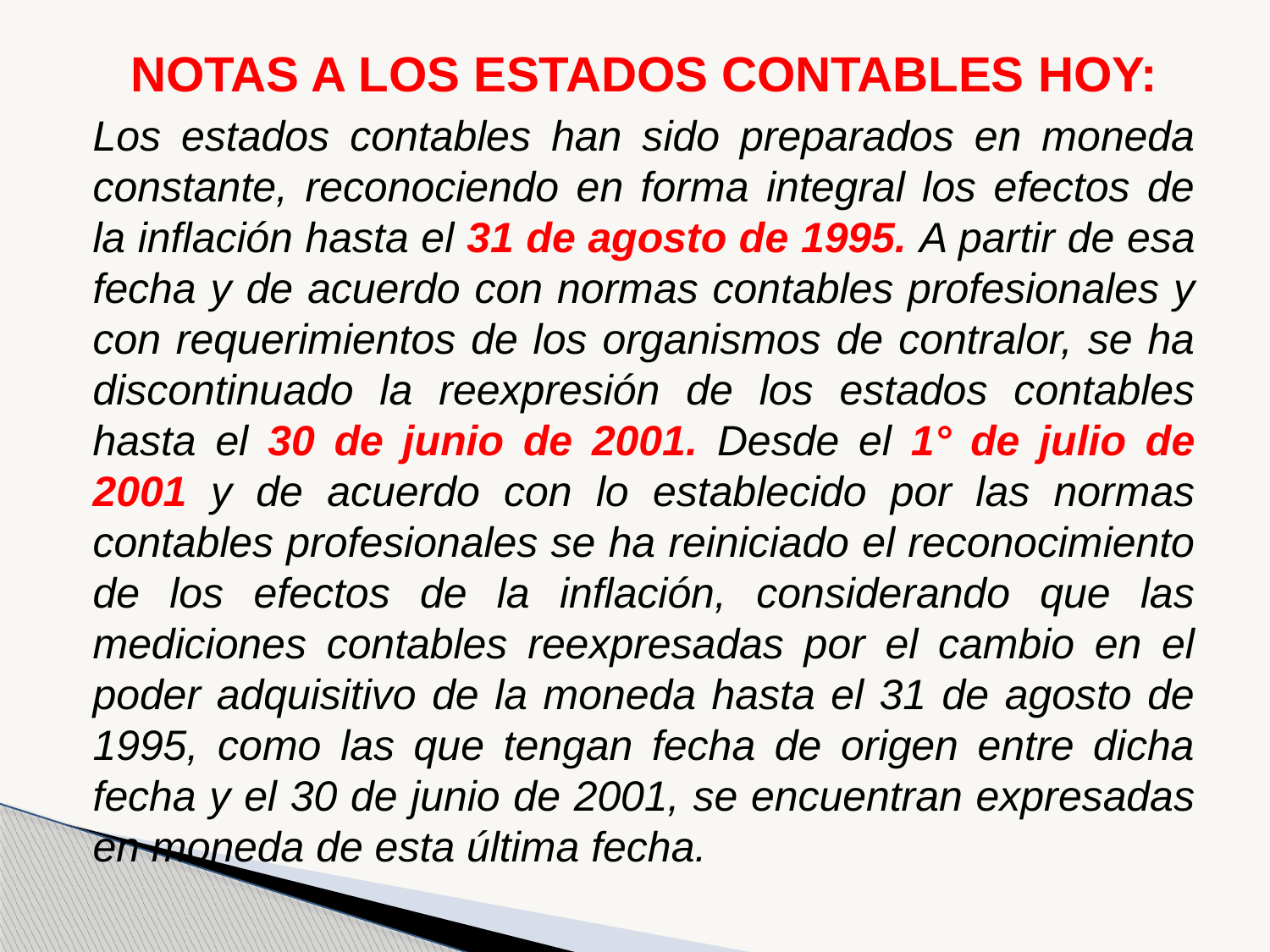

NOTAS A LOS ESTADOS CONTABLES HOY:
Los estados contables han sido preparados en moneda constante, reconociendo en forma integral los efectos de la inflación hasta el 31 de agosto de 1995. A partir de esa fecha y de acuerdo con normas contables profesionales y con requerimientos de los organismos de contralor, se ha discontinuado la reexpresión de los estados contables hasta el 30 de junio de 2001. Desde el 1° de julio de 2001 y de acuerdo con lo establecido por las normas contables profesionales se ha reiniciado el reconocimiento de los efectos de la inflación, considerando que las mediciones contables reexpresadas por el cambio en el poder adquisitivo de la moneda hasta el 31 de agosto de 1995, como las que tengan fecha de origen entre dicha fecha y el 30 de junio de 2001, se encuentran expresadas en moneda de esta última fecha.